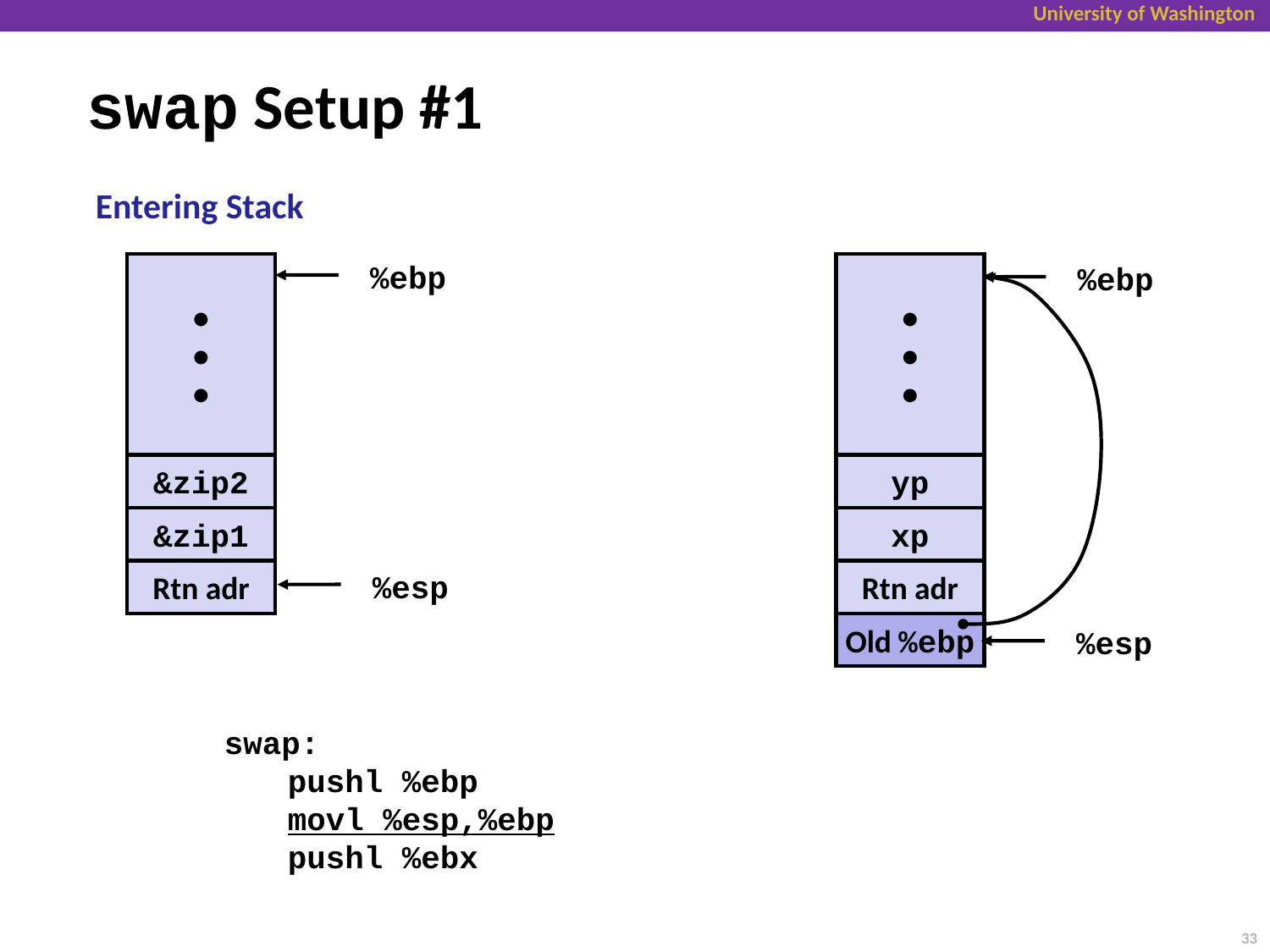

# swap Setup #1
Entering Stack
%ebp
%ebp
•
•
•
•
•
•

&zip2
yp
&zip1
xp
Rtn adr
%esp
Rtn adr

Old %ebp
%esp

swap:
	pushl %ebp
	movl %esp,%ebp
	pushl %ebx
33